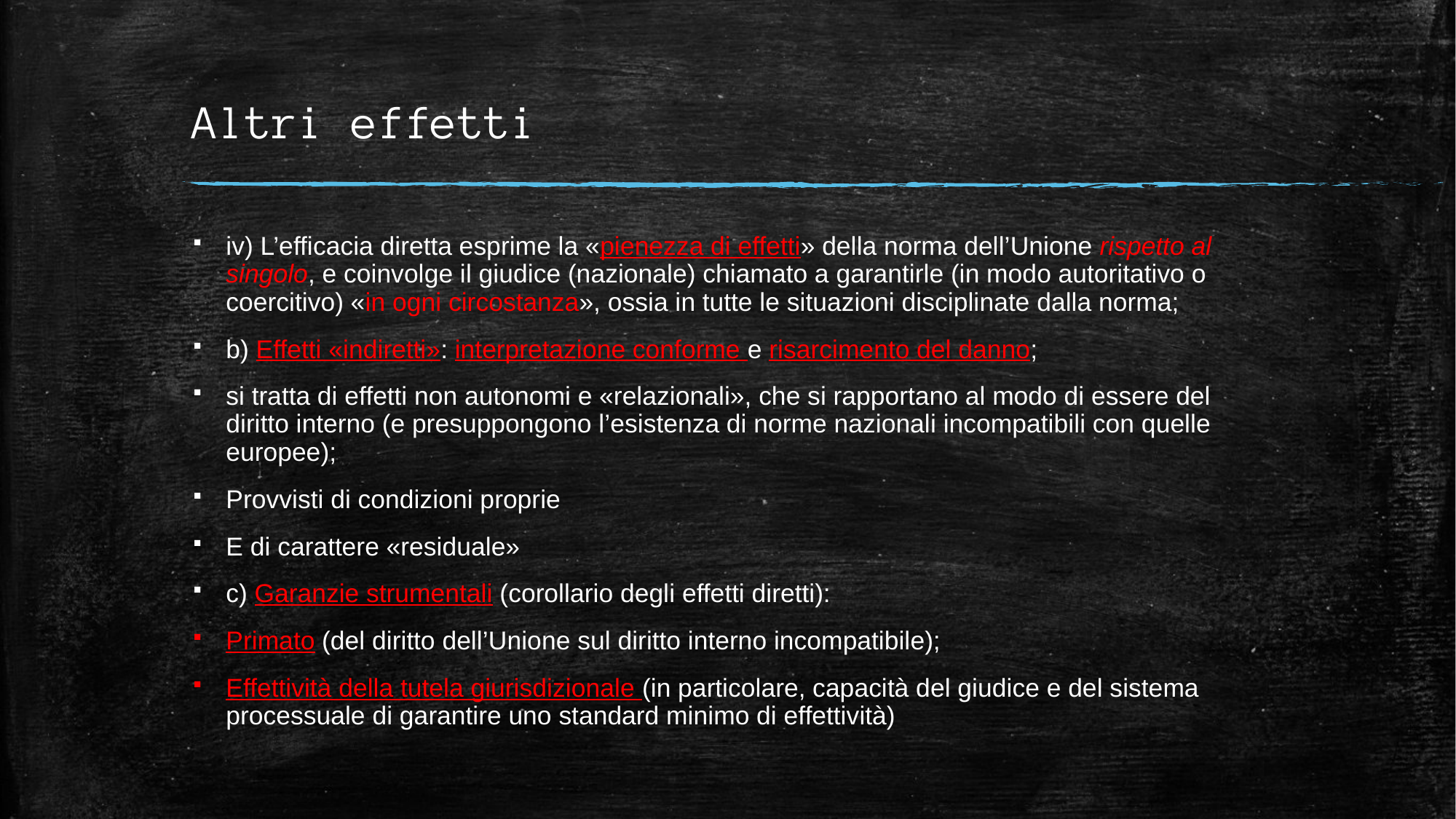

# Altri effetti
iv) L’efficacia diretta esprime la «pienezza di effetti» della norma dell’Unione rispetto al singolo, e coinvolge il giudice (nazionale) chiamato a garantirle (in modo autoritativo o coercitivo) «in ogni circostanza», ossia in tutte le situazioni disciplinate dalla norma;
b) Effetti «indiretti»: interpretazione conforme e risarcimento del danno;
si tratta di effetti non autonomi e «relazionali», che si rapportano al modo di essere del diritto interno (e presuppongono l’esistenza di norme nazionali incompatibili con quelle europee);
Provvisti di condizioni proprie
E di carattere «residuale»
c) Garanzie strumentali (corollario degli effetti diretti):
Primato (del diritto dell’Unione sul diritto interno incompatibile);
Effettività della tutela giurisdizionale (in particolare, capacità del giudice e del sistema processuale di garantire uno standard minimo di effettività)